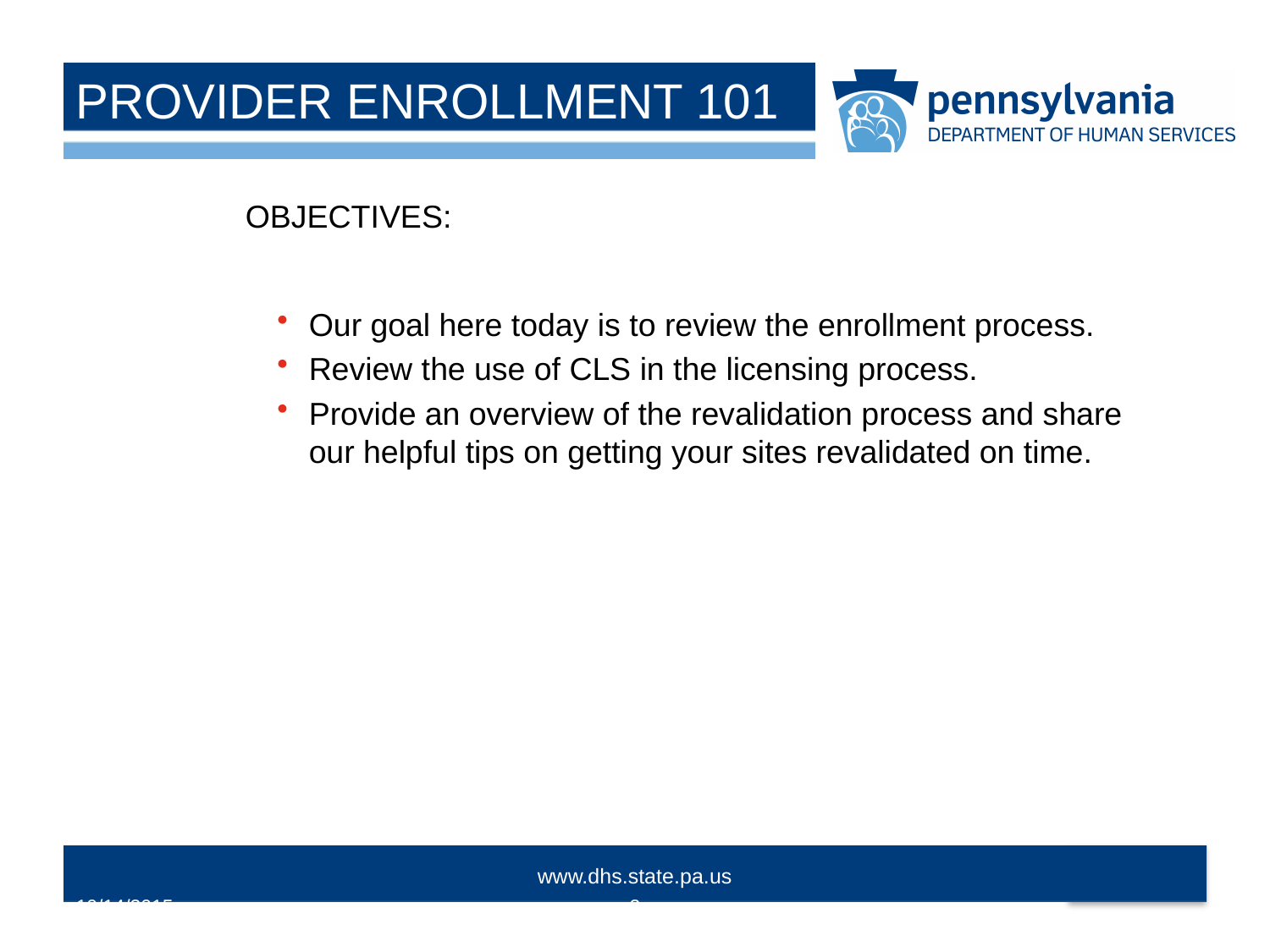

# PROVIDER ENROLLMENT 101
OBJECTIVES:

Our goal here today is to review the enrollment process.
Review the use of CLS in the licensing process.
Provide an overview of the revalidation process and share our helpful tips on getting your sites revalidated on time.
10/14/2015
2